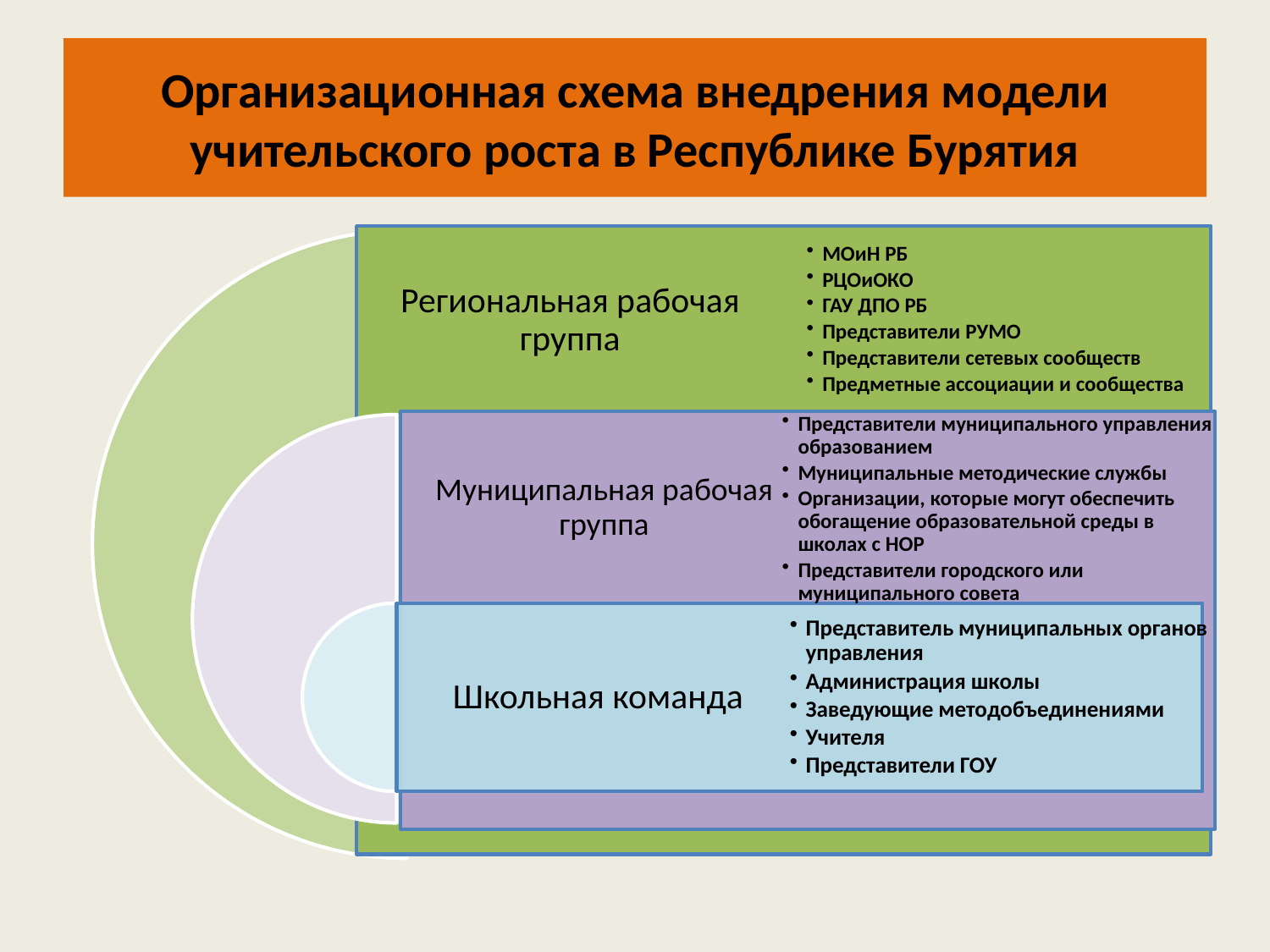

# Организационная схема внедрения модели учительского роста в Республике Бурятия
Региональная рабочая группа
Муниципальная рабочая группа
Школьная команда

МОиН РБ
РЦОиОКО
ГАУ ДПО РБ
Представители РУМО
Представители сетевых сообществ
Предметные ассоциации и сообщества

Представители муниципального управления образованием
Муниципальные методические службы
Организации, которые могут обеспечить обогащение образовательной среды в школах с НОР
Представители городского или муниципального совета
Представитель муниципальных органов управления
Администрация школы
Заведующие методобъединениями
Учителя
Представители ГОУ